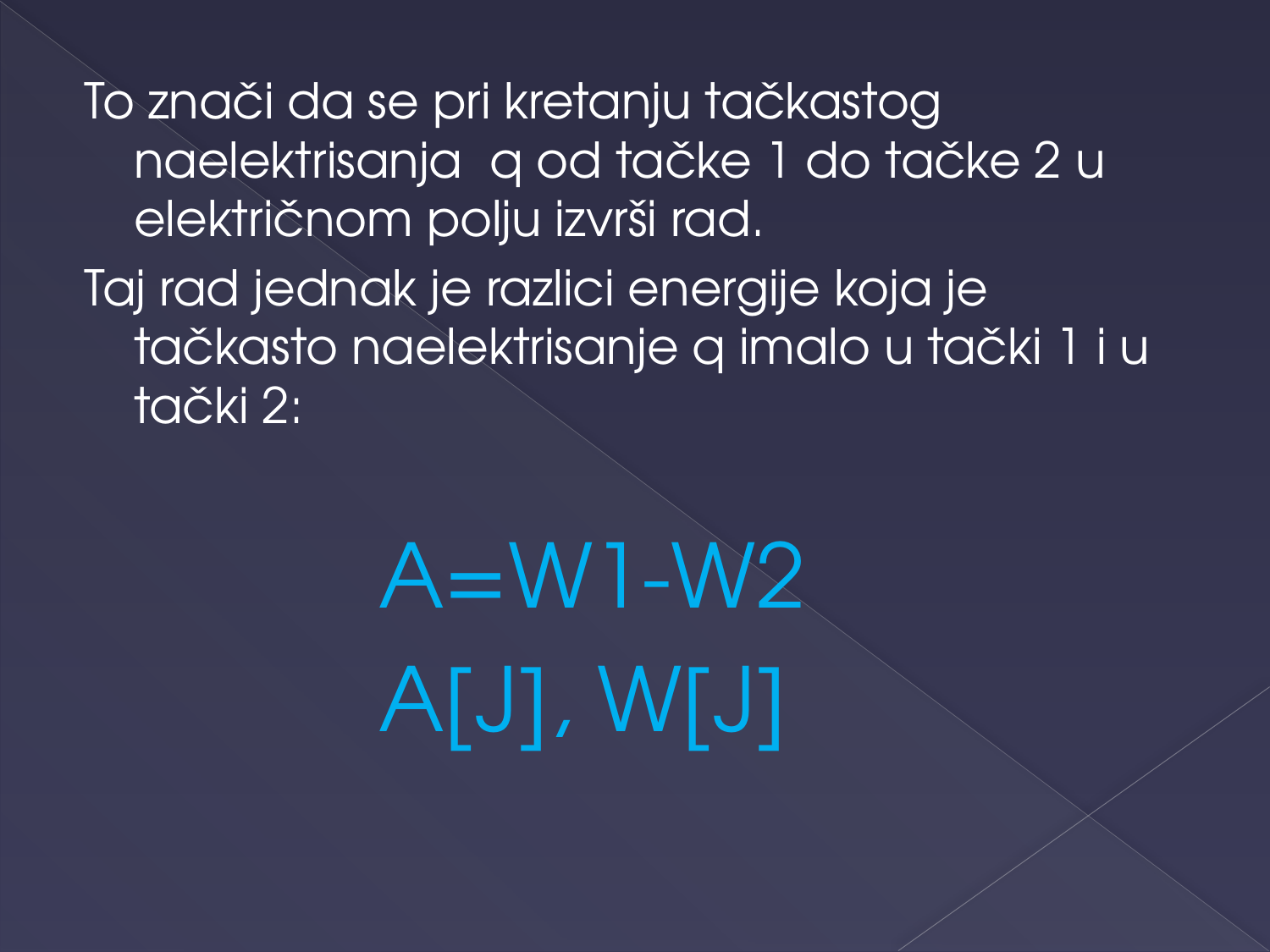

To znači da se pri kretanju tačkastog naelektrisanja  q od tačke 1 do tačke 2 u električnom polju izvrši rad.
Taj rad jednak je razlici energije koja je tačkasto naelektrisanje q imalo u tački 1 i u tački 2:

            A=W1-W2
            A[J], W[J]